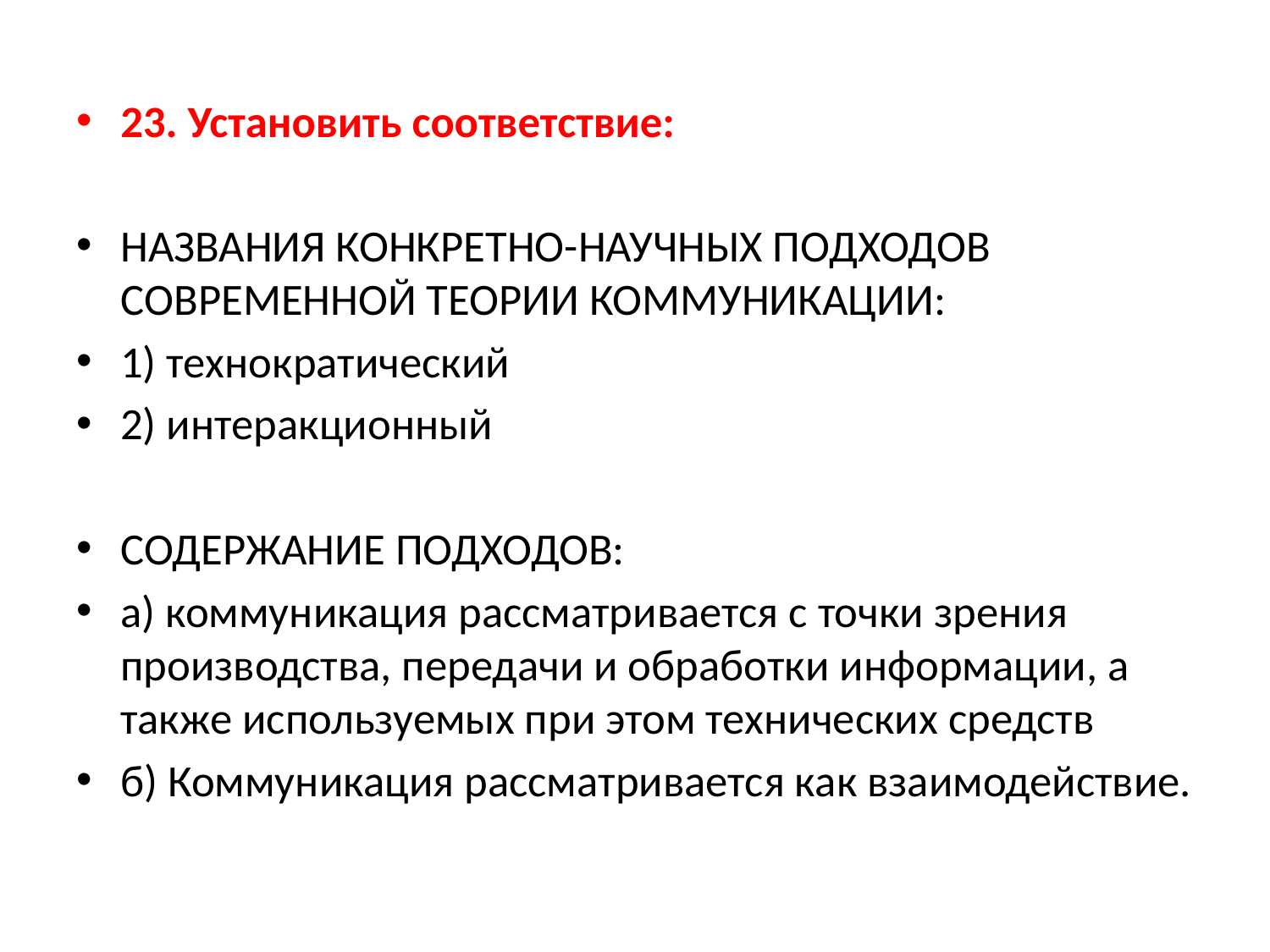

23. Установить соответствие:

НАЗВАНИЯ КОНКРЕТНО-НАУЧНЫХ ПОДХОДОВ СОВРЕМЕННОЙ ТЕОРИИ КОММУНИКАЦИИ:
1) технократический
2) интеракционный

СОДЕРЖАНИЕ ПОДХОДОВ:
а) коммуникация рассматривается с точки зрения производства, передачи и обработки информации, а также используемых при этом технических средств
б) Коммуникация рассматривается как взаимодействие.